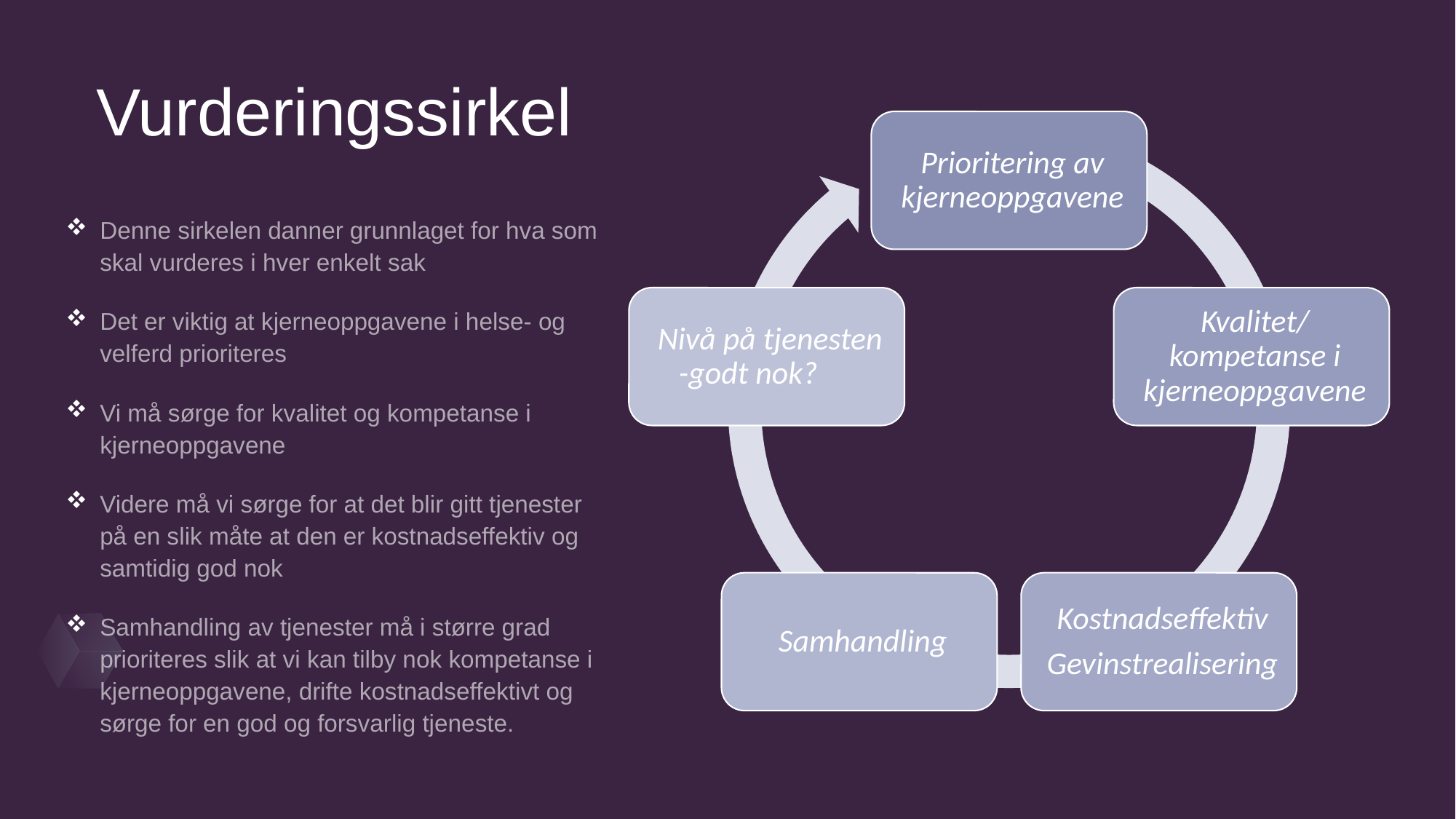

Prioritering av kjerneoppgavene
Kvalitet/ kompetanse i kjerneoppgavene
Kostnadseffektiv
Gevinstrealisering
Samhandling
Nivå på tjenesten -godt nok?
# Vurderingssirkel
Denne sirkelen danner grunnlaget for hva som skal vurderes i hver enkelt sak
Det er viktig at kjerneoppgavene i helse- og velferd prioriteres
Vi må sørge for kvalitet og kompetanse i kjerneoppgavene
Videre må vi sørge for at det blir gitt tjenester på en slik måte at den er kostnadseffektiv og samtidig god nok
Samhandling av tjenester må i større grad prioriteres slik at vi kan tilby nok kompetanse i kjerneoppgavene, drifte kostnadseffektivt og sørge for en god og forsvarlig tjeneste.